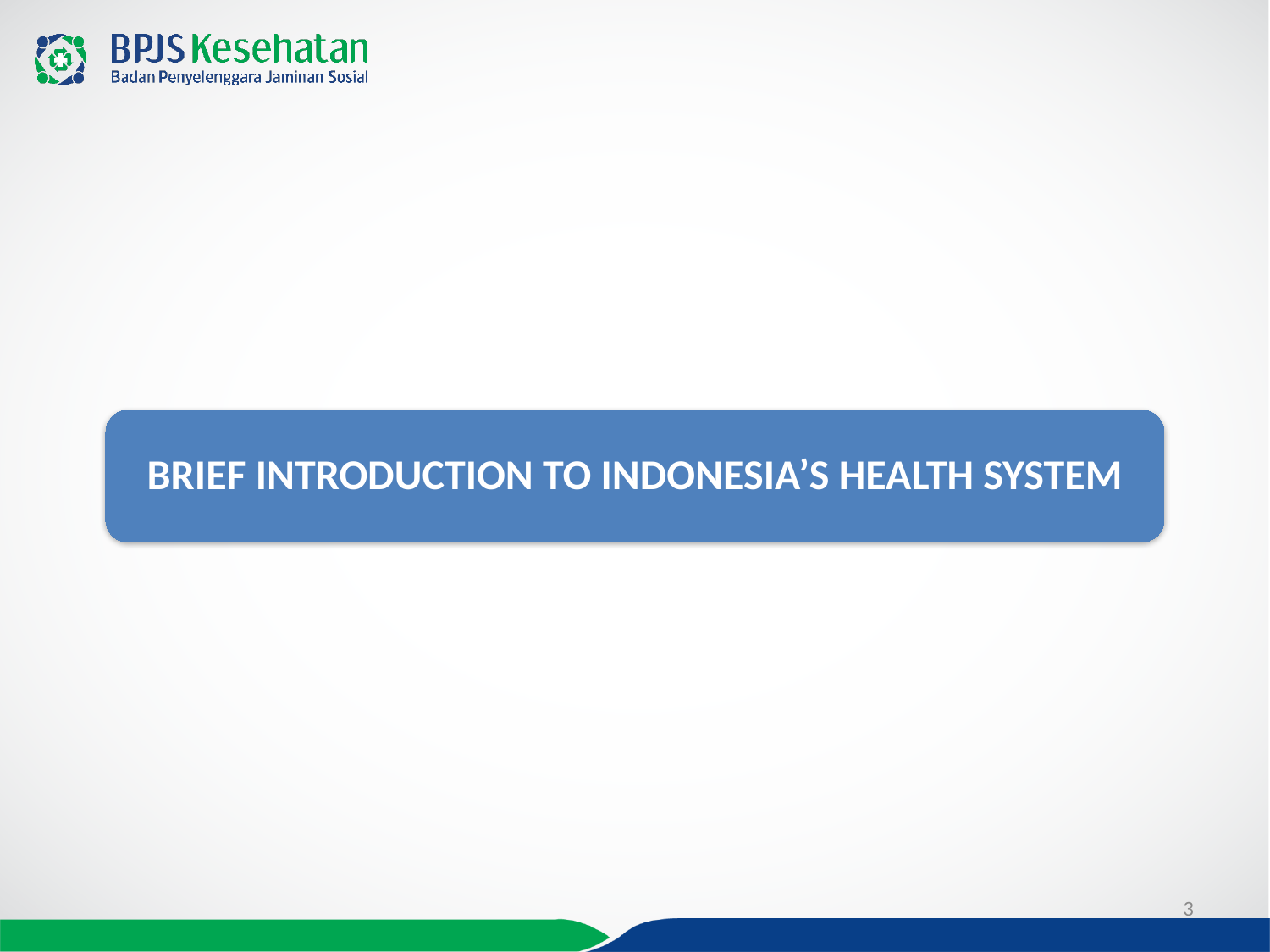

BRIEF INTRODUCTION TO INDONESIA’S HEALTH SYSTEM
3